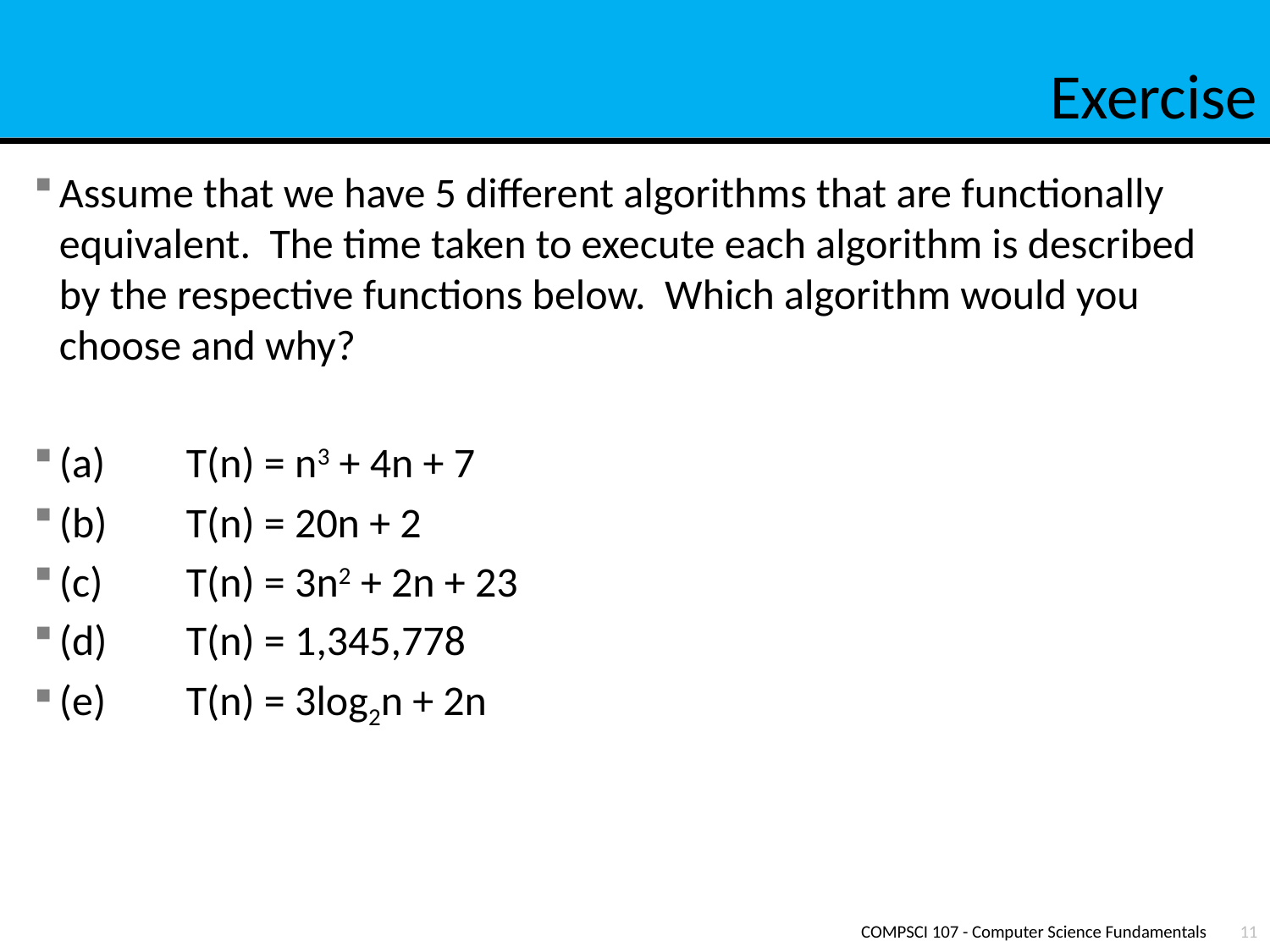

# Exercise
Assume that we have 5 different algorithms that are functionally equivalent.  The time taken to execute each algorithm is described by the respective functions below.  Which algorithm would you choose and why?

(a)	T(n) = n3 + 4n + 7
(b)	T(n) = 20n + 2
(c)	T(n) = 3n2 + 2n + 23
(d)	T(n) = 1,345,778
(e)	T(n) = 3log2n + 2n

COMPSCI 107 - Computer Science Fundamentals
11